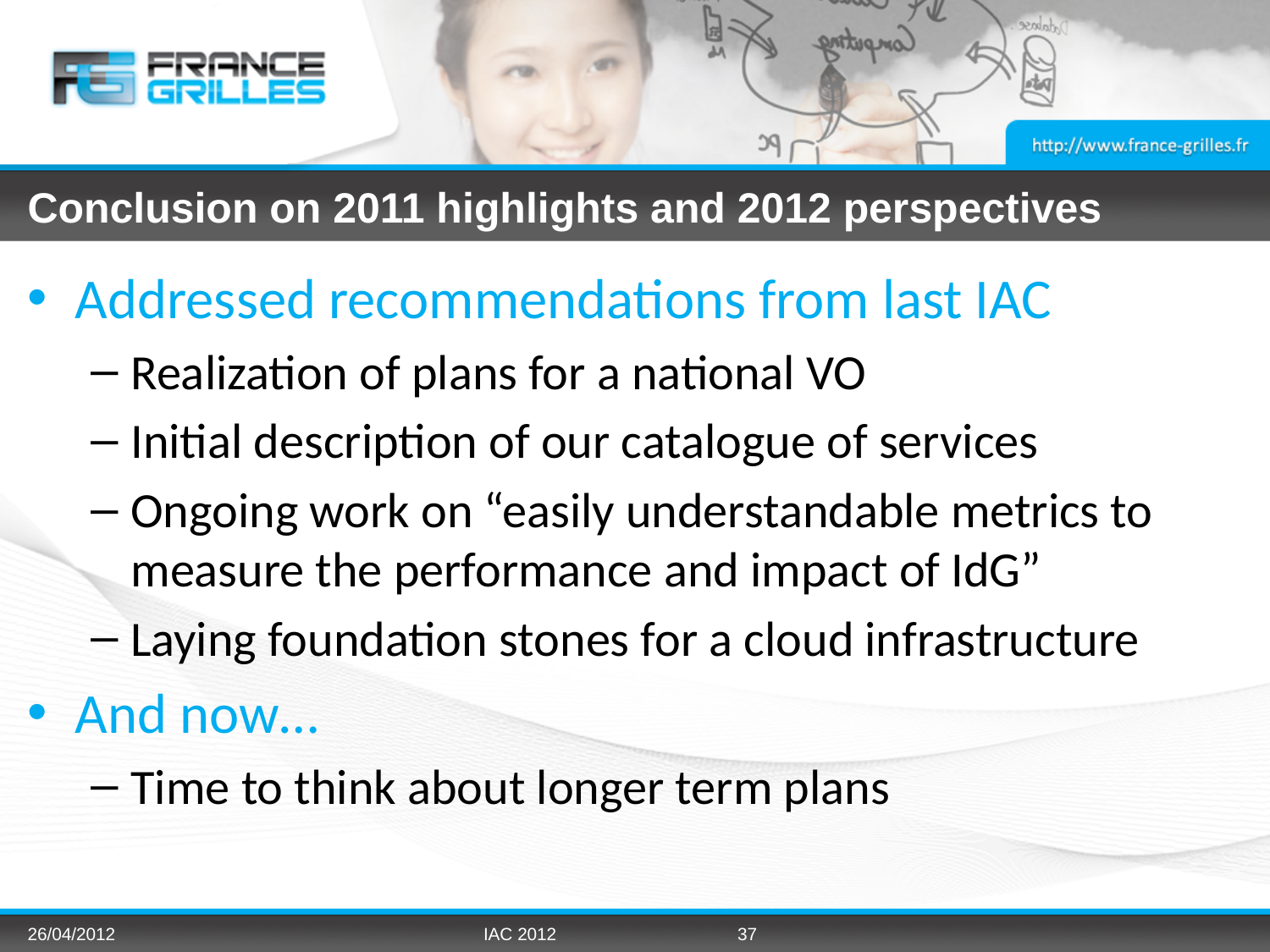

# Conclusion on 2011 highlights and 2012 perspectives
Addressed recommendations from last IAC
Realization of plans for a national VO
Initial description of our catalogue of services
Ongoing work on “easily understandable metrics to measure the performance and impact of IdG”
Laying foundation stones for a cloud infrastructure
And now…
Time to think about longer term plans
26/04/2012
IAC 2012
37